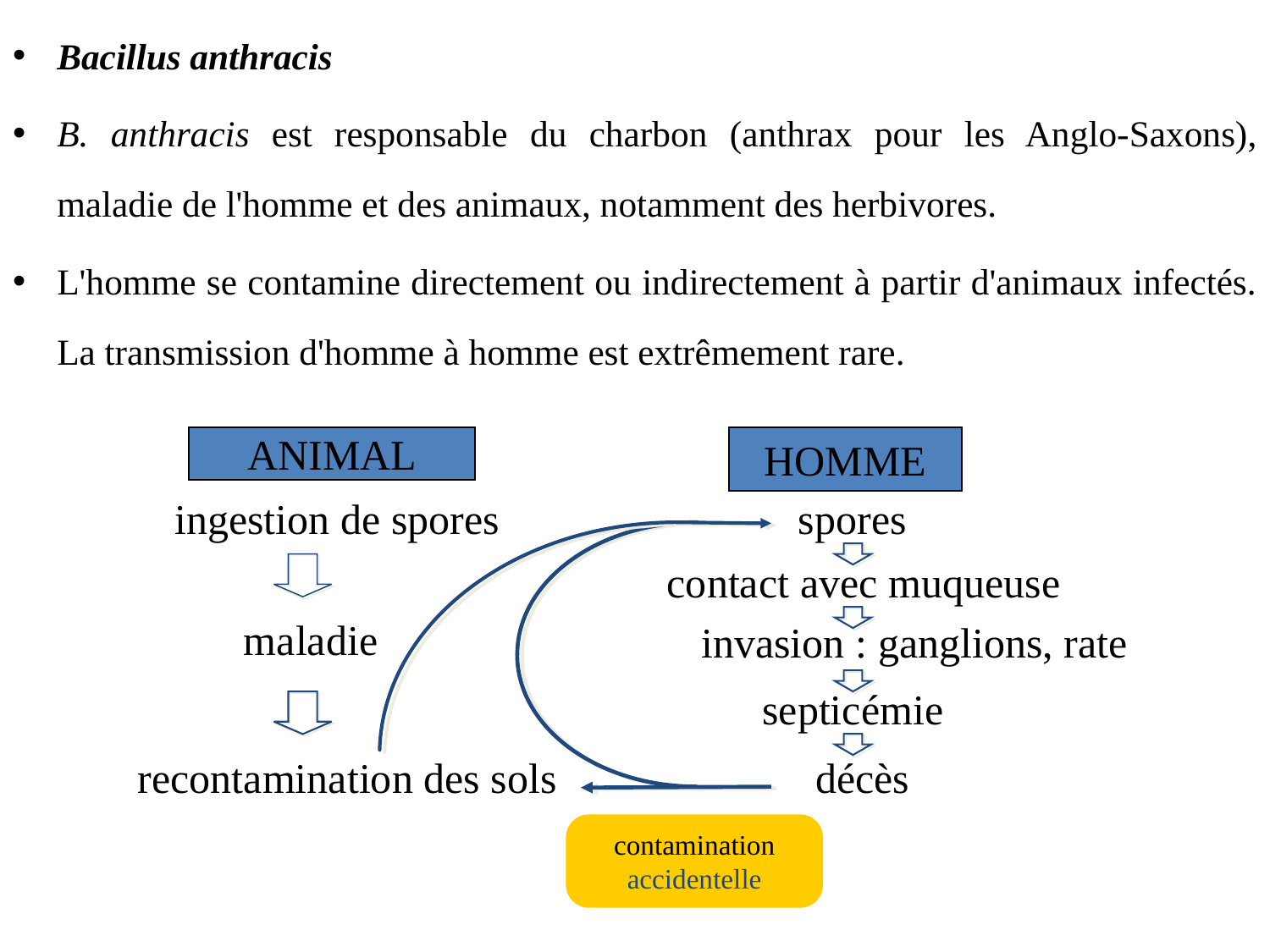

Bacillus anthracis
B. anthracis est responsable du charbon (anthrax pour les Anglo-Saxons), maladie de l'homme et des animaux, notamment des herbivores.
L'homme se contamine directement ou indirectement à partir d'animaux infectés. La transmission d'homme à homme est extrêmement rare.
ANIMAL
HOMME
ingestion de spores
spores

contamination
accidentelle

contact avec muqueuse

maladie
invasion : ganglions, rate

septicémie

recontamination des sols
 décès